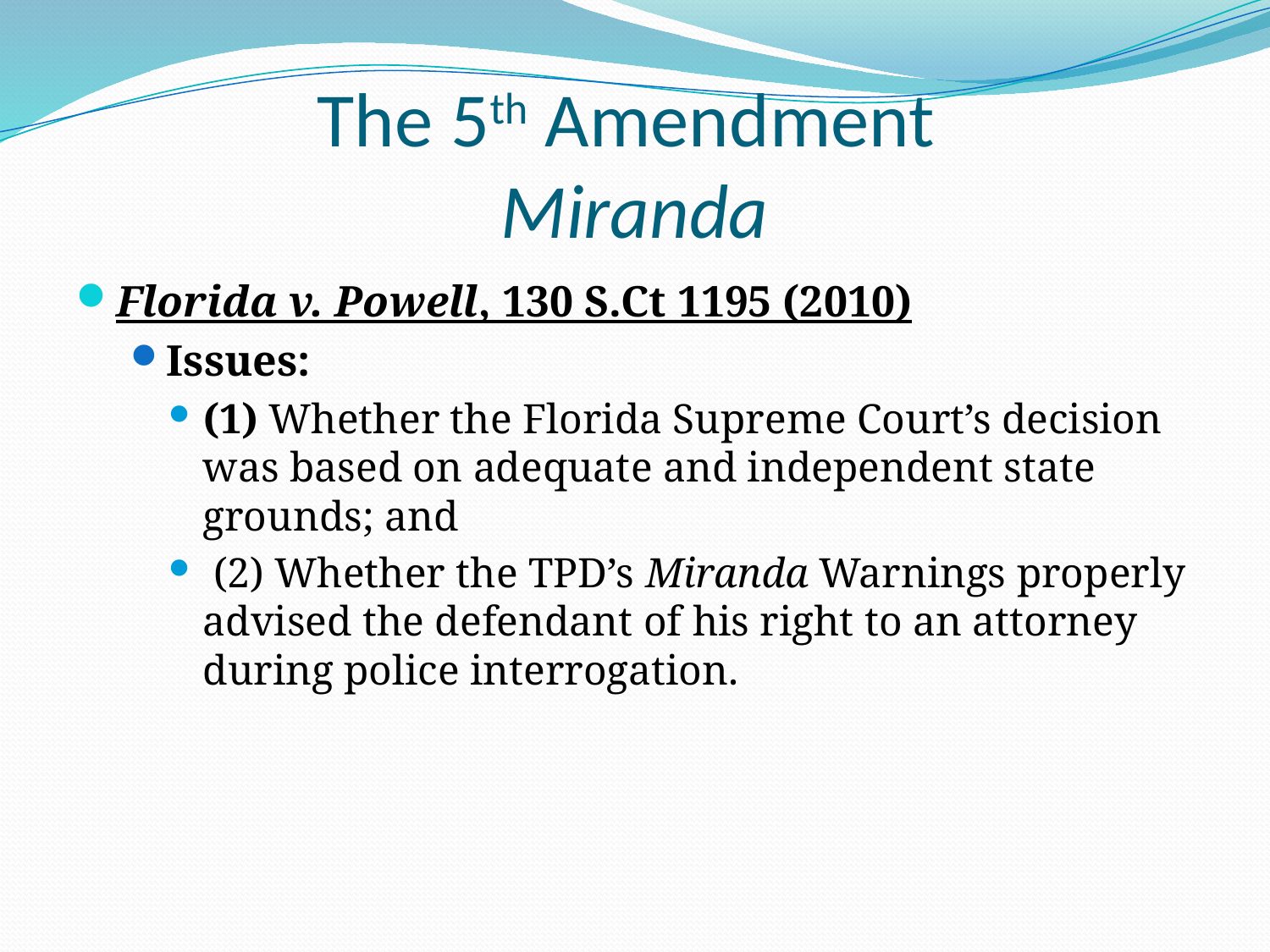

# The 5th Amendment Miranda
Florida v. Powell, 130 S.Ct 1195 (2010)
Issues:
(1) Whether the Florida Supreme Court’s decision was based on adequate and independent state grounds; and
 (2) Whether the TPD’s Miranda Warnings properly advised the defendant of his right to an attorney during police interrogation.